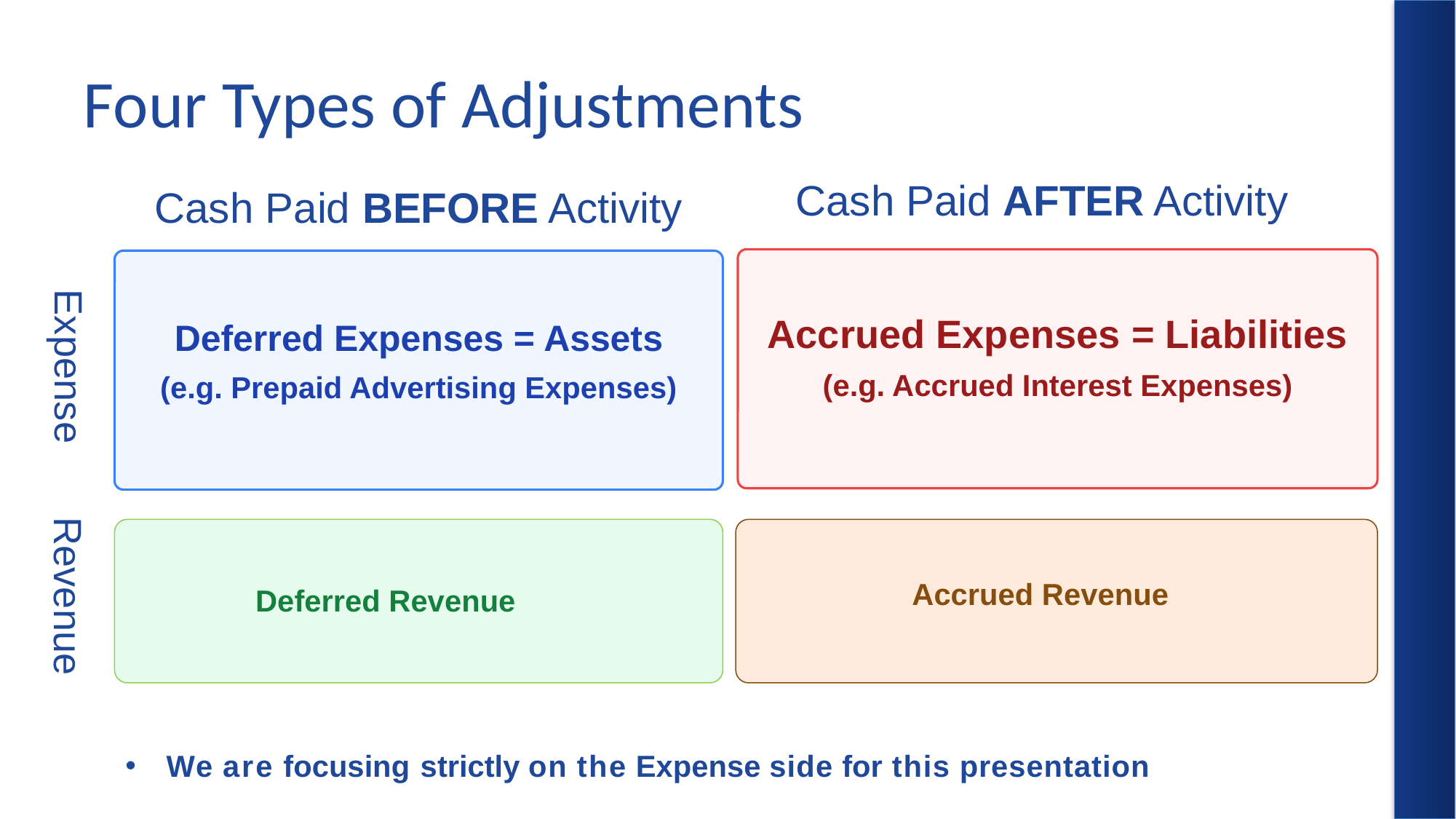

# Four Types of Adjustments
Cash Paid AFTER Activity
Cash Paid BEFORE Activity

Expense
Accrued Expenses = Liabilities
(e.g. Accrued Interest Expenses)

Deferred Expenses = Assets
(e.g. Prepaid Advertising Expenses)
Revenue

Deferred Revenue
Accrued Revenue
We are focusing strictly on the Expense side for this presentation